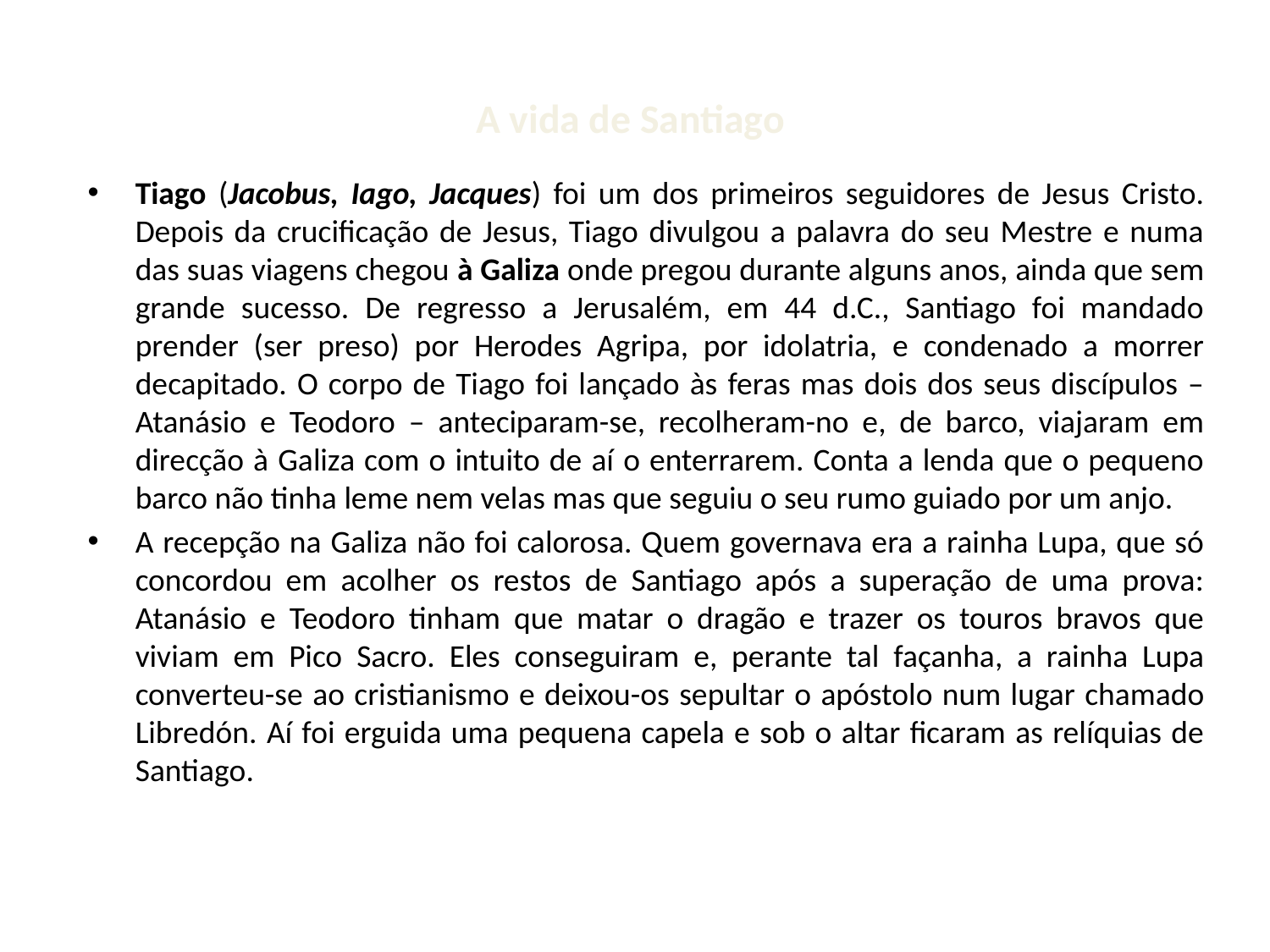

# A vida de Santiago
Tiago (Jacobus, Iago, Jacques) foi um dos primeiros seguidores de Jesus Cristo. Depois da crucificação de Jesus, Tiago divulgou a palavra do seu Mestre e numa das suas viagens chegou à Galiza onde pregou durante alguns anos, ainda que sem grande sucesso. De regresso a Jerusalém, em 44 d.C., Santiago foi mandado prender (ser preso) por Herodes Agripa, por idolatria, e condenado a morrer decapitado. O corpo de Tiago foi lançado às feras mas dois dos seus discípulos – Atanásio e Teodoro – anteciparam-se, recolheram-no e, de barco, viajaram em direcção à Galiza com o intuito de aí o enterrarem. Conta a lenda que o pequeno barco não tinha leme nem velas mas que seguiu o seu rumo guiado por um anjo.
A recepção na Galiza não foi calorosa. Quem governava era a rainha Lupa, que só concordou em acolher os restos de Santiago após a superação de uma prova: Atanásio e Teodoro tinham que matar o dragão e trazer os touros bravos que viviam em Pico Sacro. Eles conseguiram e, perante tal façanha, a rainha Lupa converteu-se ao cristianismo e deixou-os sepultar o apóstolo num lugar chamado Libredón. Aí foi erguida uma pequena capela e sob o altar ficaram as relíquias de Santiago.